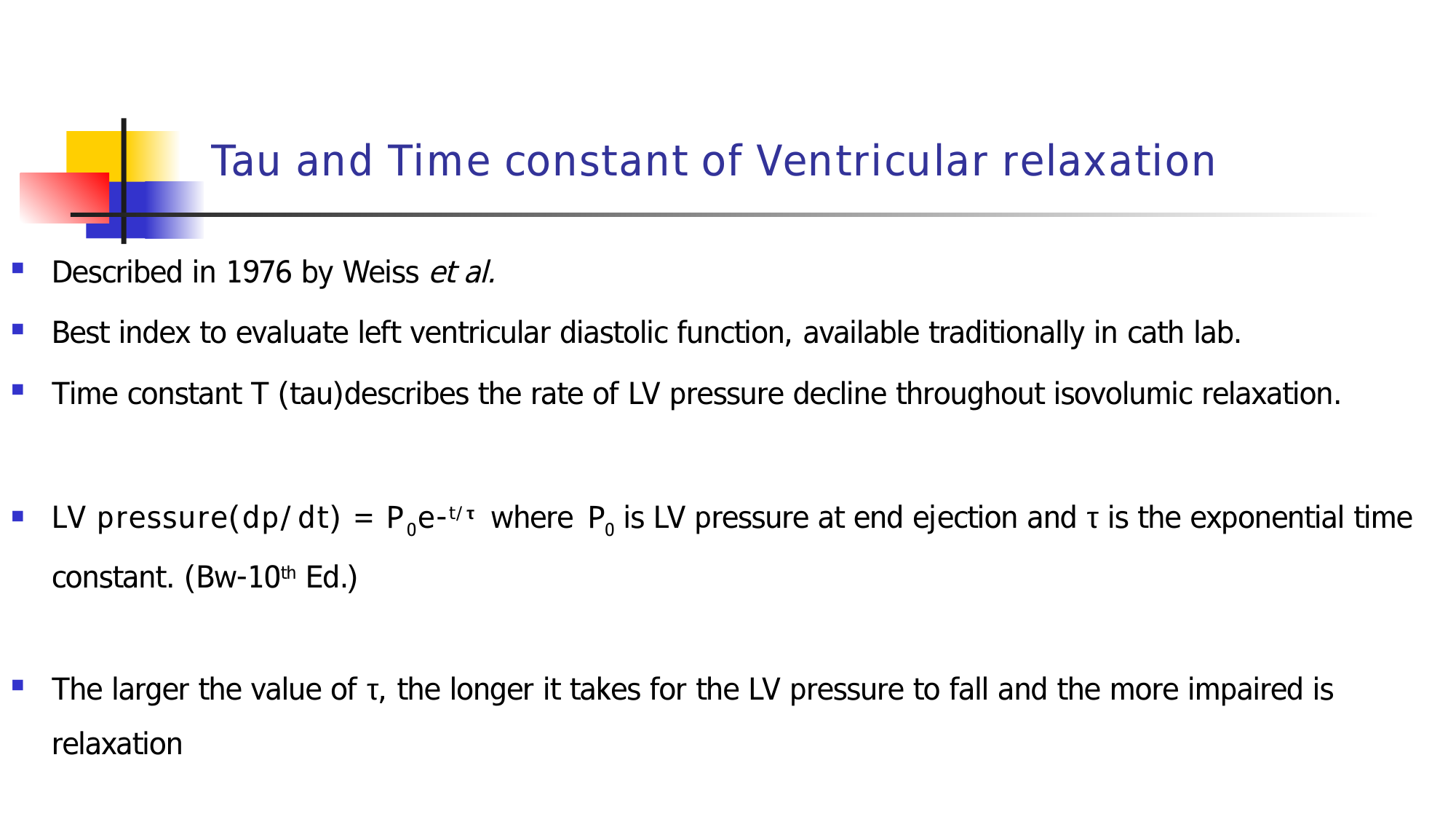

# Tau and Time constant of Ventricular relaxation

Described in 1976 by Weiss et al.
Best index to evaluate left ventricular diastolic function, available traditionally in cath lab.
Time constant T (tau)describes the rate of LV pressure decline throughout isovolumic relaxation.

LV pressure(dp/dt) = P0e-t/τ   where  P0 is LV pressure at end ejection and τ is the exponential time constant. (Bw-10th Ed.)

The larger the value of τ, the longer it takes for the LV pressure to fall and the more impaired is relaxation